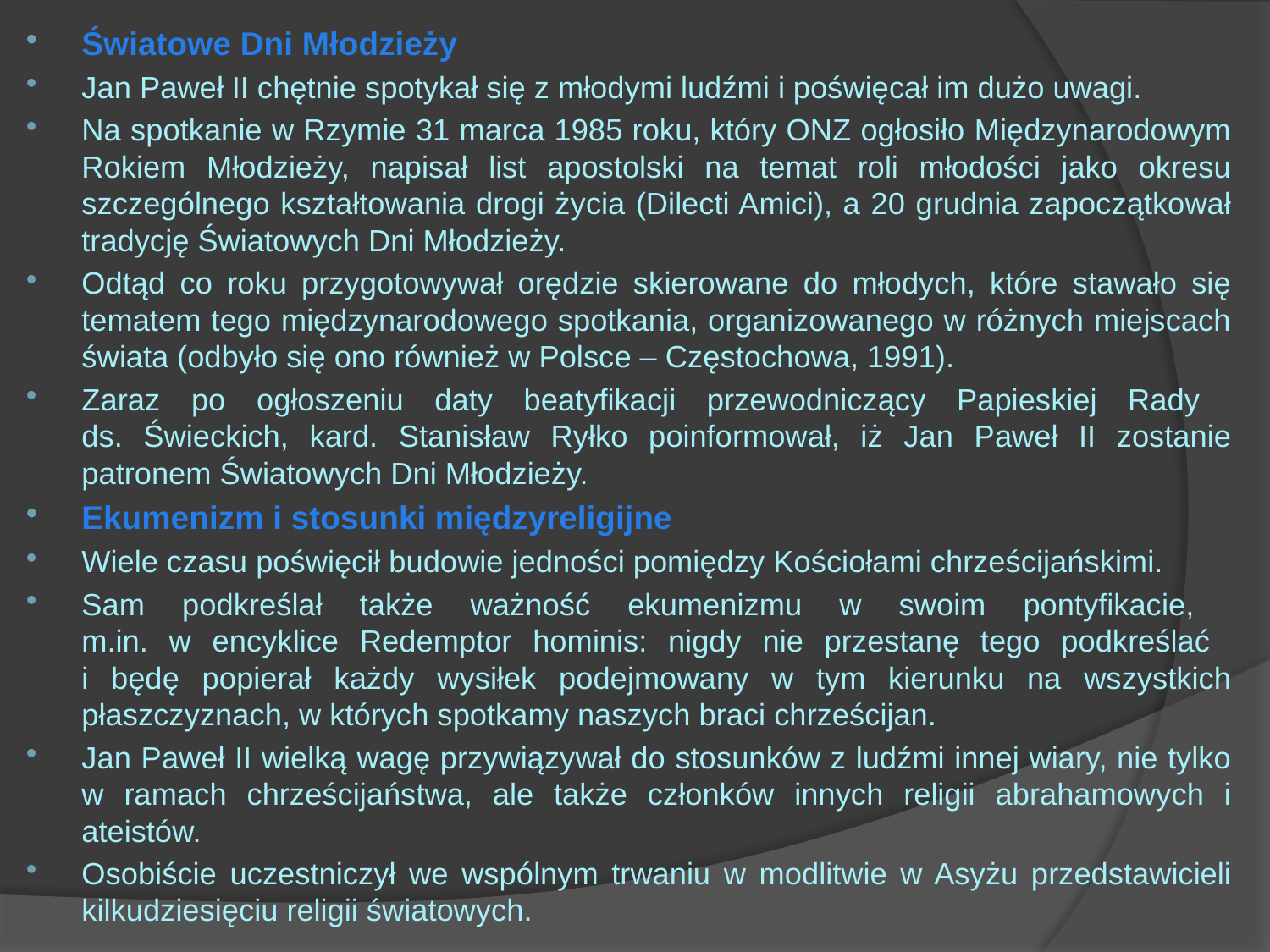

Światowe Dni Młodzieży
Jan Paweł II chętnie spotykał się z młodymi ludźmi i poświęcał im dużo uwagi.
Na spotkanie w Rzymie 31 marca 1985 roku, który ONZ ogłosiło Międzynarodowym Rokiem Młodzieży, napisał list apostolski na temat roli młodości jako okresu szczególnego kształtowania drogi życia (Dilecti Amici), a 20 grudnia zapoczątkował tradycję Światowych Dni Młodzieży.
Odtąd co roku przygotowywał orędzie skierowane do młodych, które stawało się tematem tego międzynarodowego spotkania, organizowanego w różnych miejscach świata (odbyło się ono również w Polsce – Częstochowa, 1991).
Zaraz po ogłoszeniu daty beatyfikacji przewodniczący Papieskiej Rady
ds. Świeckich, kard. Stanisław Ryłko poinformował, iż Jan Paweł II zostanie patronem Światowych Dni Młodzieży.
Ekumenizm i stosunki międzyreligijne
Wiele czasu poświęcił budowie jedności pomiędzy Kościołami chrześcijańskimi.
Sam podkreślał także ważność ekumenizmu w swoim pontyfikacie,
m.in. w encyklice Redemptor hominis: nigdy nie przestanę tego podkreślać
i będę popierał każdy wysiłek podejmowany w tym kierunku na wszystkich płaszczyznach, w których spotkamy naszych braci chrześcijan.
Jan Paweł II wielką wagę przywiązywał do stosunków z ludźmi innej wiary, nie tylko w ramach chrześcijaństwa, ale także członków innych religii abrahamowych i ateistów.
Osobiście uczestniczył we wspólnym trwaniu w modlitwie w Asyżu przedstawicieli kilkudziesięciu religii światowych.